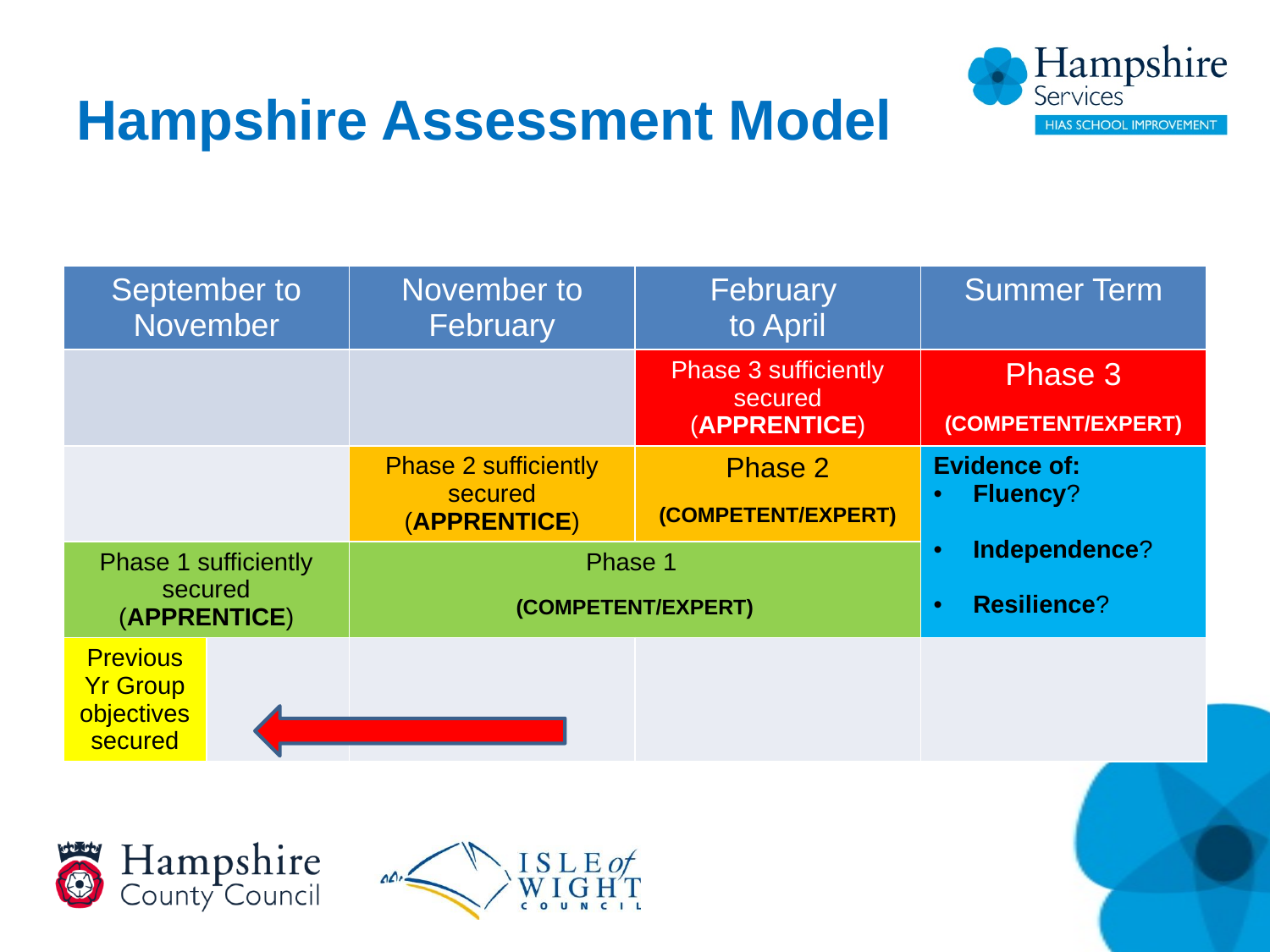

# Hampshire Assessment Model
| September to November |  | November to February | February to April | Summer Term |
| --- | --- | --- | --- | --- |
|  |  |  | Phase 3 sufficiently secured (APPRENTICE) | Phase 3 (COMPETENT/EXPERT) |
|  |  | Phase 2 sufficiently secured (APPRENTICE) | Phase 2 (COMPETENT/EXPERT) | Evidence of: Fluency? Independence? Resilience? |
| Phase 1 sufficiently secured (APPRENTICE) |  | Phase 1 (COMPETENT/EXPERT) |  |  |
| Previous Yr Group objectives secured |  |  |  |  |